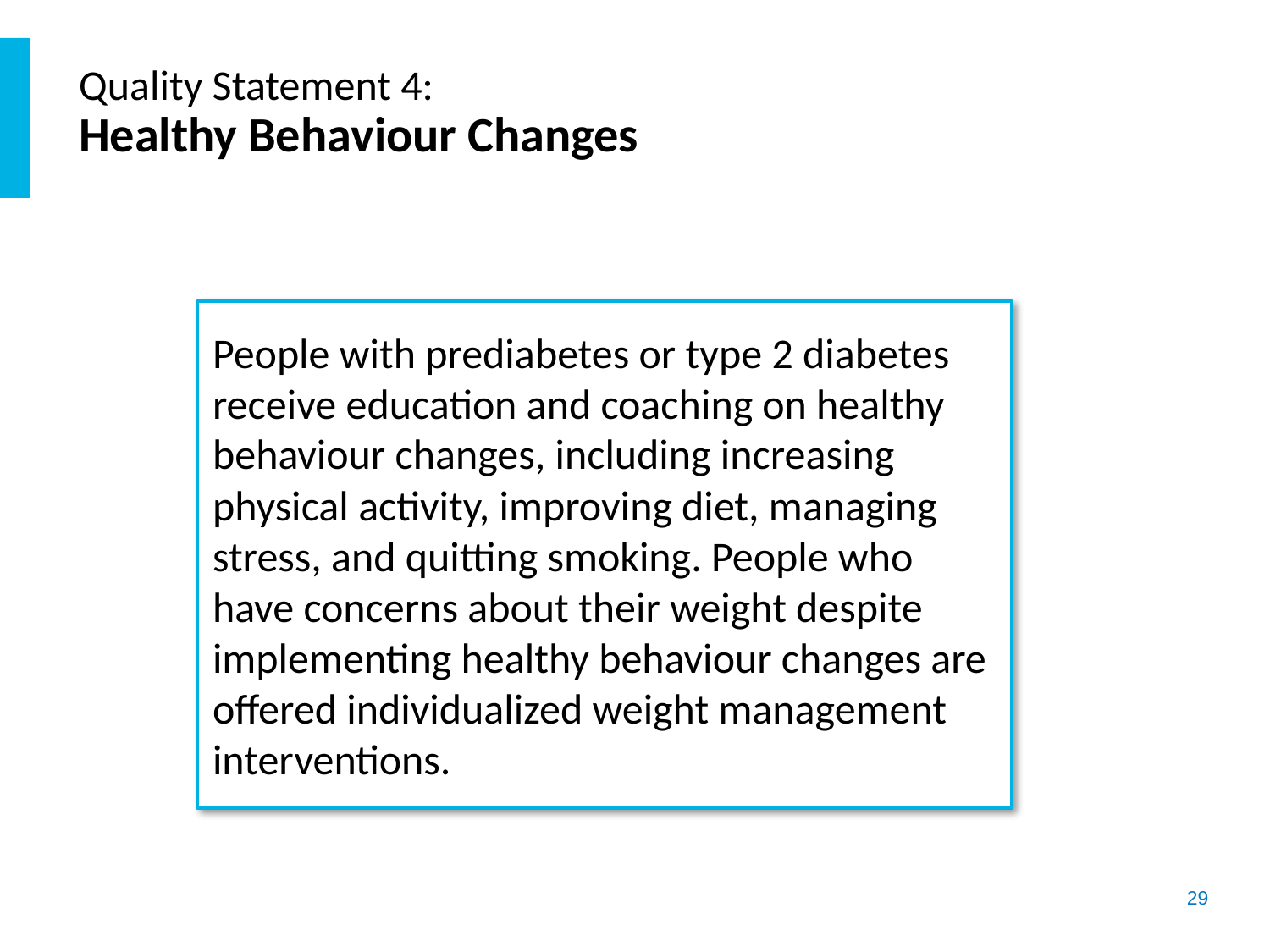

# Quality Statement 4: Healthy Behaviour Changes
People with prediabetes or type 2 diabetes receive education and coaching on healthy behaviour changes, including increasing physical activity, improving diet, managing stress, and quitting smoking. People who have concerns about their weight despite implementing healthy behaviour changes are offered individualized weight management interventions.